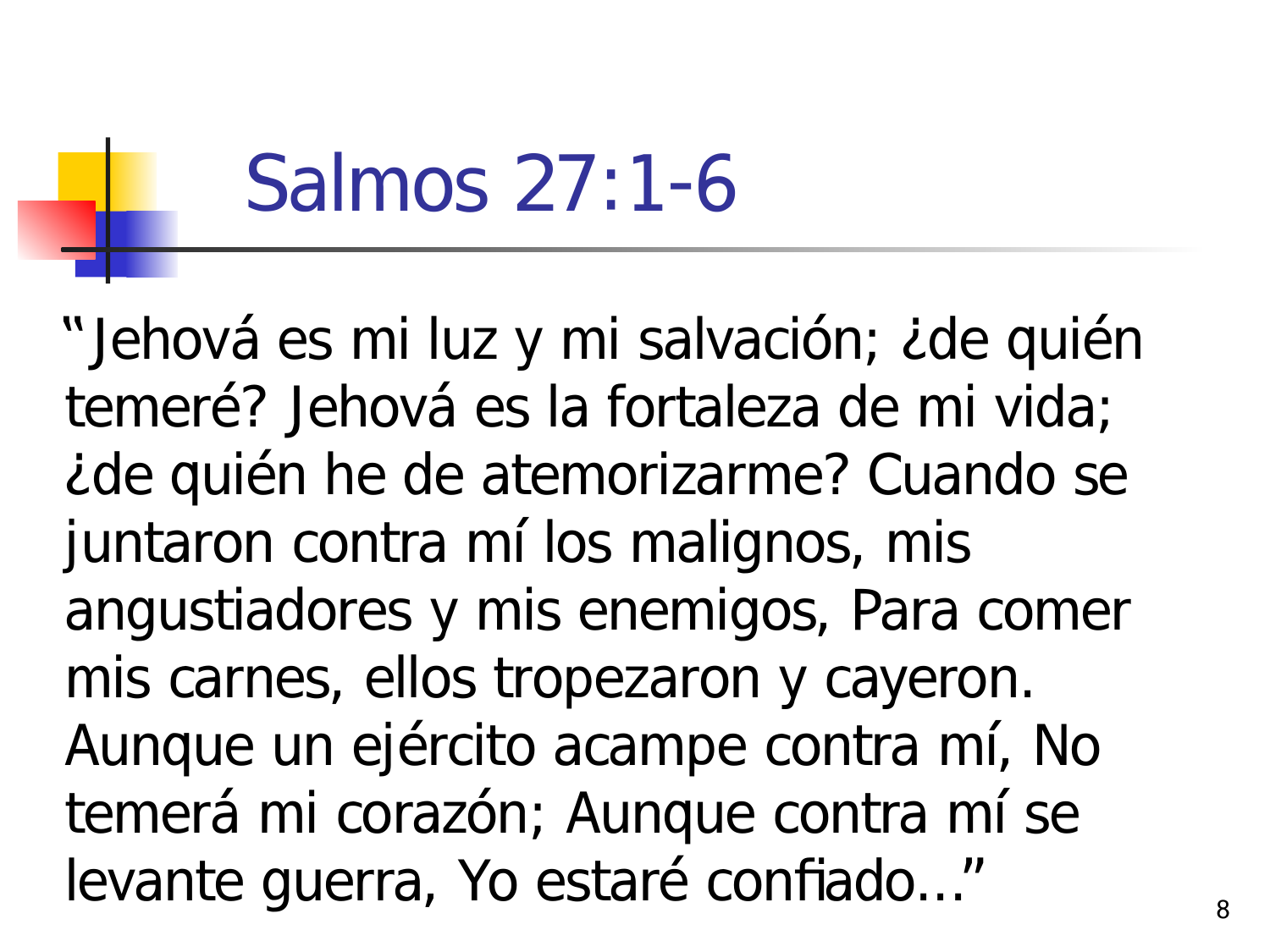

# Salmos 27:1-6
“Jehová es mi luz y mi salvación; ¿de quién temeré? Jehová es la fortaleza de mi vida; ¿de quién he de atemorizarme? Cuando se juntaron contra mí los malignos, mis angustiadores y mis enemigos, Para comer mis carnes, ellos tropezaron y cayeron. Aunque un ejército acampe contra mí, No temerá mi corazón; Aunque contra mí se levante guerra, Yo estaré confiado...”
8